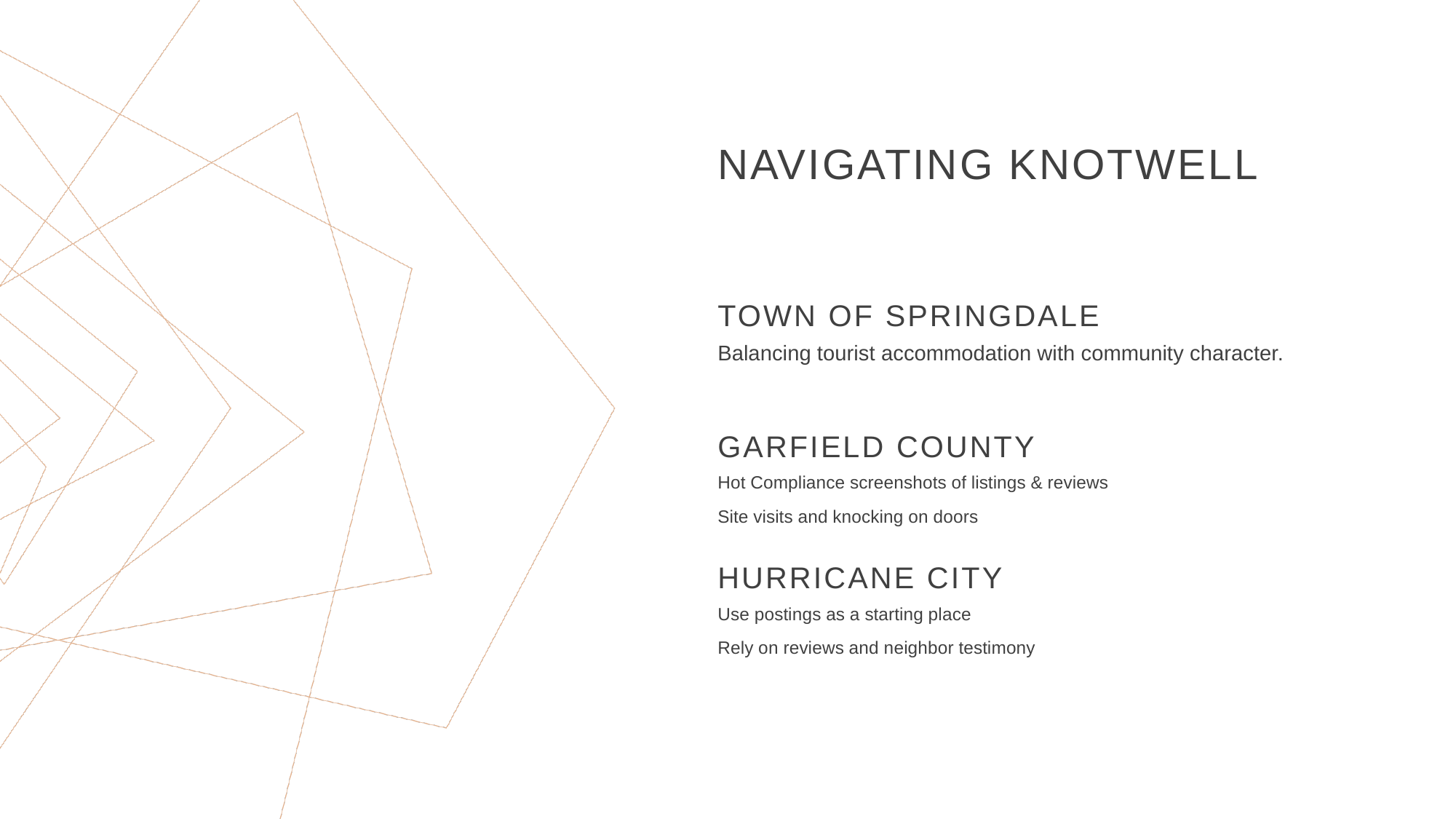

# NAVIGATING KNOTWELL
Town of Springdale
Balancing tourist accommodation with community character.
GARFIELD COUNTY
Hot Compliance screenshots of listings & reviews
Site visits and knocking on doors
HURRICANE CITY
Use postings as a starting place
Rely on reviews and neighbor testimony